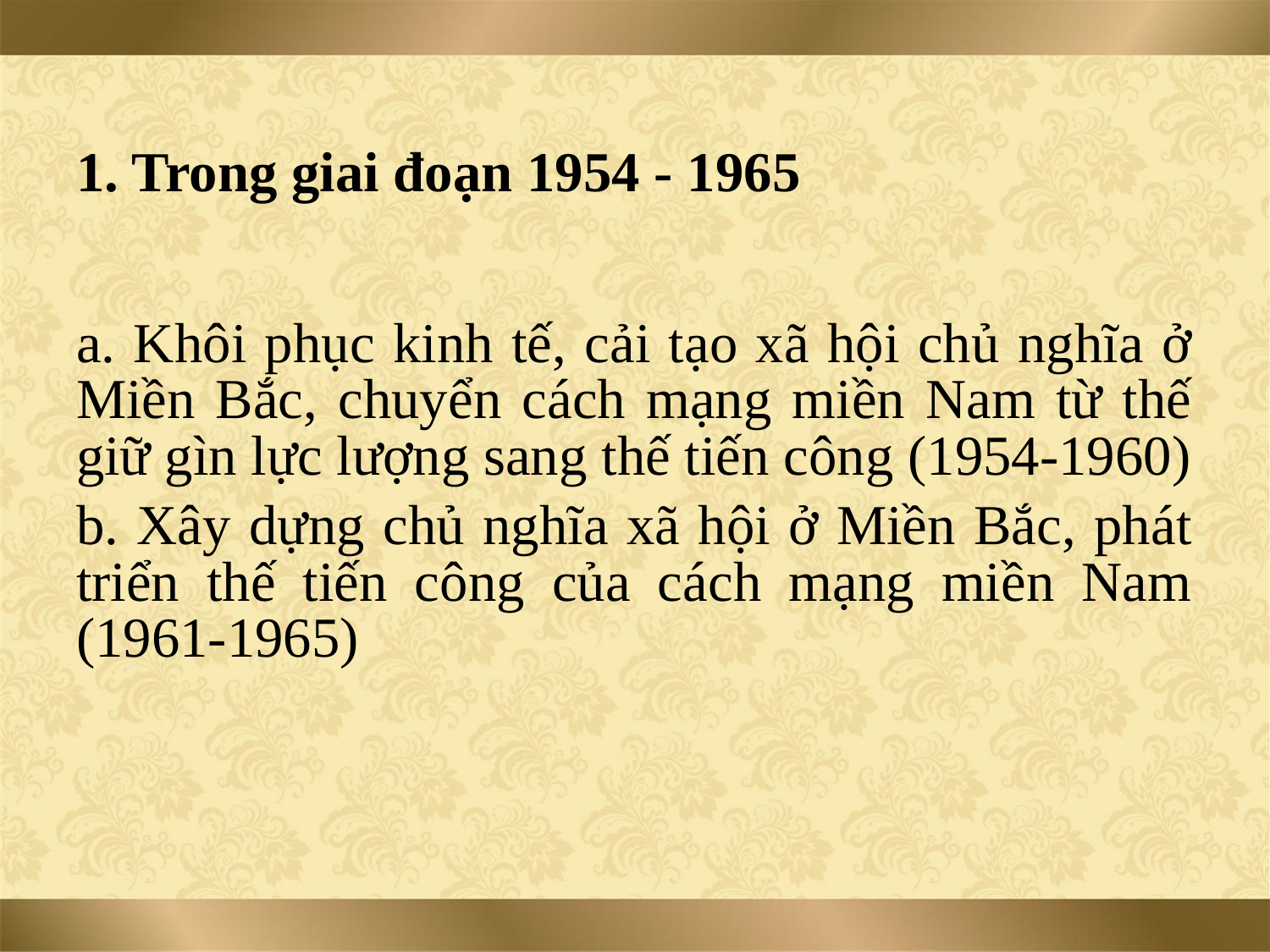

# 1. Trong giai đoạn 1954 - 1965
a. Khôi phục kinh tế, cải tạo xã hội chủ nghĩa ở Miền Bắc, chuyển cách mạng miền Nam từ thế giữ gìn lực lượng sang thế tiến công (1954-1960)
b. Xây dựng chủ nghĩa xã hội ở Miền Bắc, phát triển thế tiến công của cách mạng miền Nam (1961-1965)